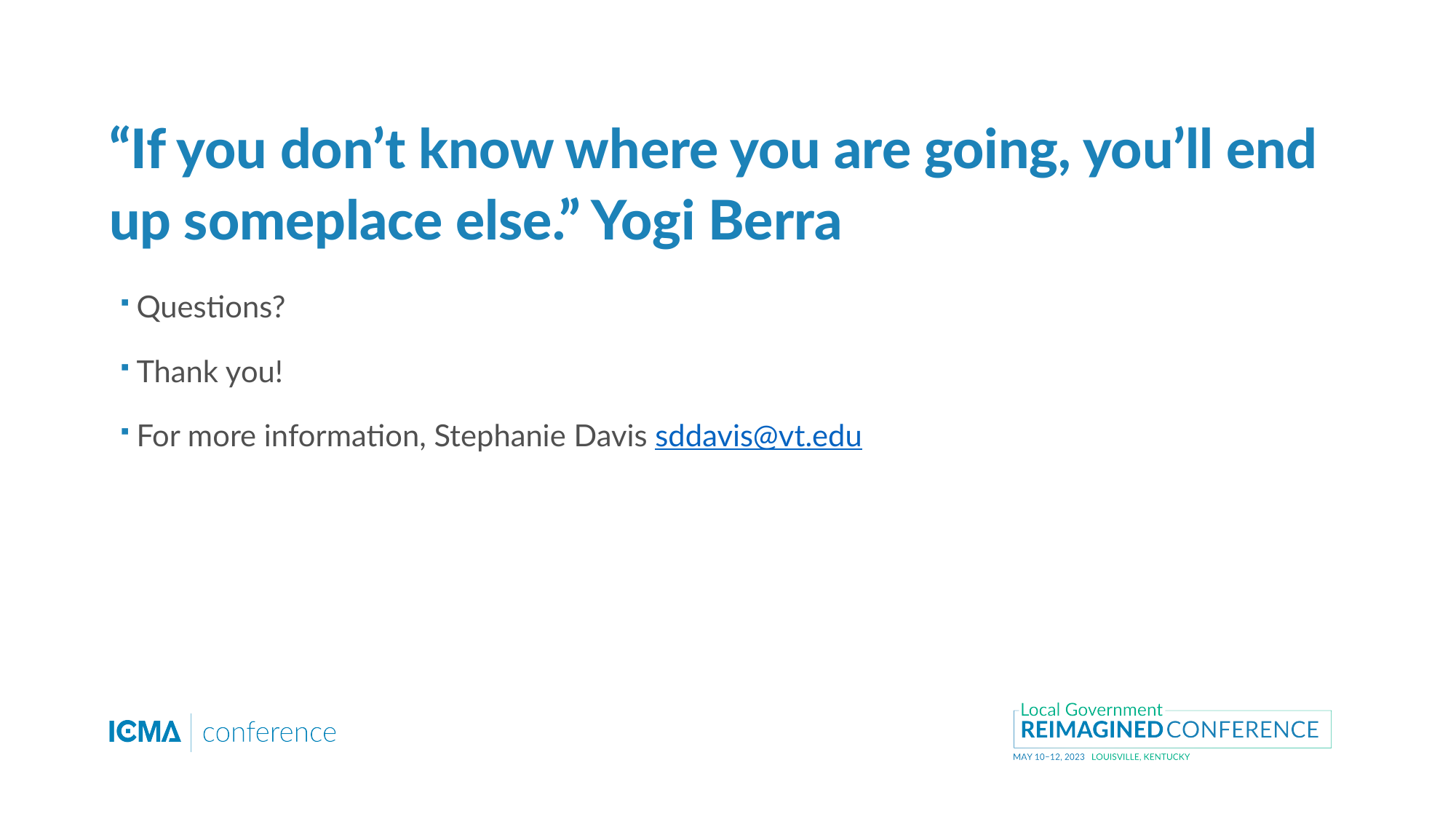

# “If you don’t know where you are going, you’ll end up someplace else.” Yogi Berra
Questions?
Thank you!
For more information, Stephanie Davis sddavis@vt.edu